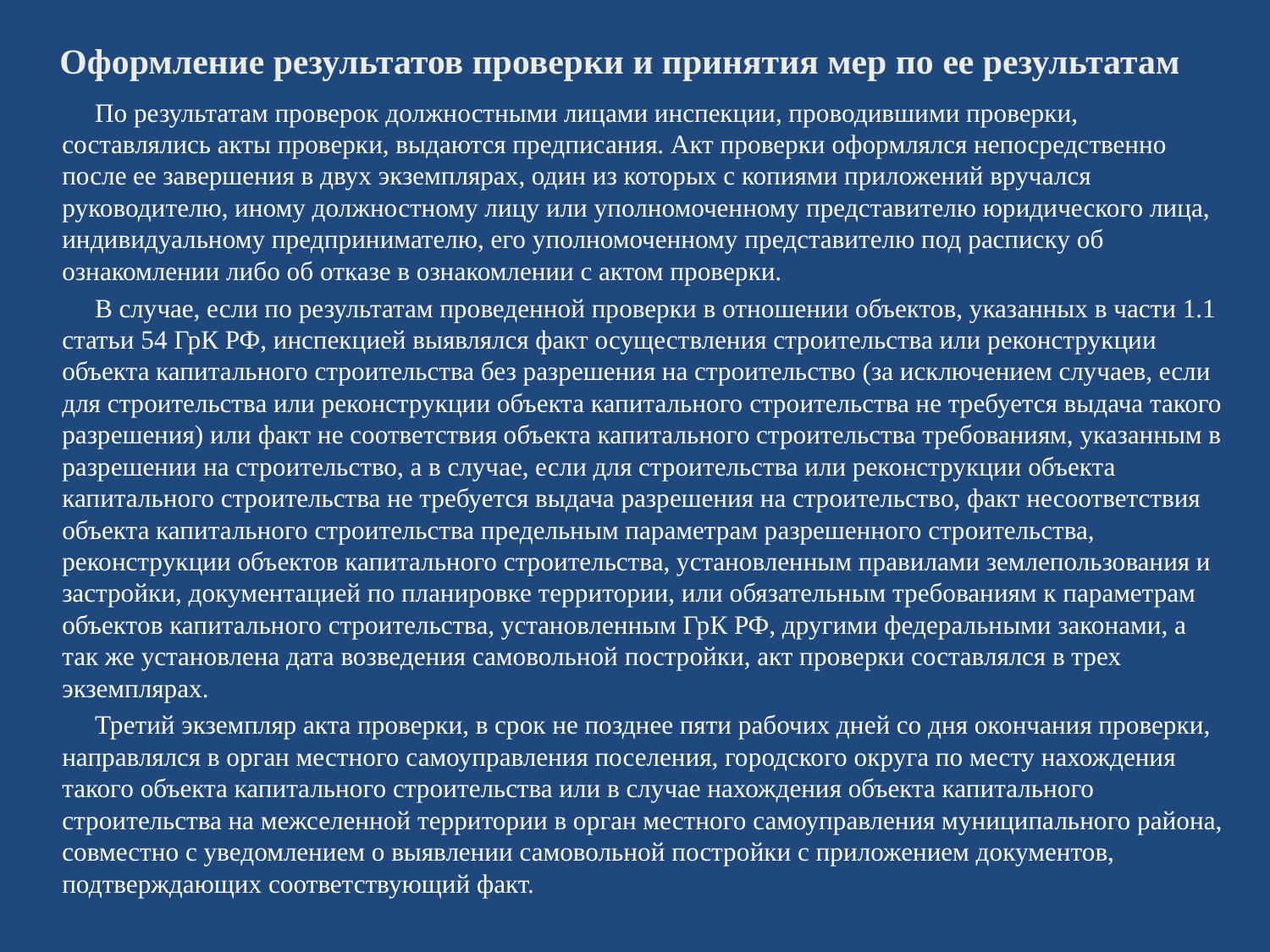

# Оформление результатов проверки и принятия мер по ее результатам
     По результатам проверок должностными лицами инспекции, проводившими проверки, составлялись акты проверки, выдаются предписания. Акт проверки оформлялся непосредственно после ее завершения в двух экземплярах, один из которых с копиями приложений вручался руководителю, иному должностному лицу или уполномоченному представителю юридического лица, индивидуальному предпринимателю, его уполномоченному представителю под расписку об ознакомлении либо об отказе в ознакомлении с актом проверки.
     В случае, если по результатам проведенной проверки в отношении объектов, указанных в части 1.1 статьи 54 ГрК РФ, инспекцией выявлялся факт осуществления строительства или реконструкции объекта капитального строительства без разрешения на строительство (за исключением случаев, если для строительства или реконструкции объекта капитального строительства не требуется выдача такого разрешения) или факт не соответствия объекта капитального строительства требованиям, указанным в разрешении на строительство, а в случае, если для строительства или реконструкции объекта капитального строительства не требуется выдача разрешения на строительство, факт несоответствия объекта капитального строительства предельным параметрам разрешенного строительства, реконструкции объектов капитального строительства, установленным правилами землепользования и застройки, документацией по планировке территории, или обязательным требованиям к параметрам объектов капитального строительства, установленным ГрК РФ, другими федеральными законами, а так же установлена дата возведения самовольной постройки, акт проверки составлялся в трех экземплярах.
     Третий экземпляр акта проверки, в срок не позднее пяти рабочих дней со дня окончания проверки, направлялся в орган местного самоуправления поселения, городского округа по месту нахождения такого объекта капитального строительства или в случае нахождения объекта капитального строительства на межселенной территории в орган местного самоуправления муниципального района, совместно с уведомлением о выявлении самовольной постройки с приложением документов, подтверждающих соответствующий факт.